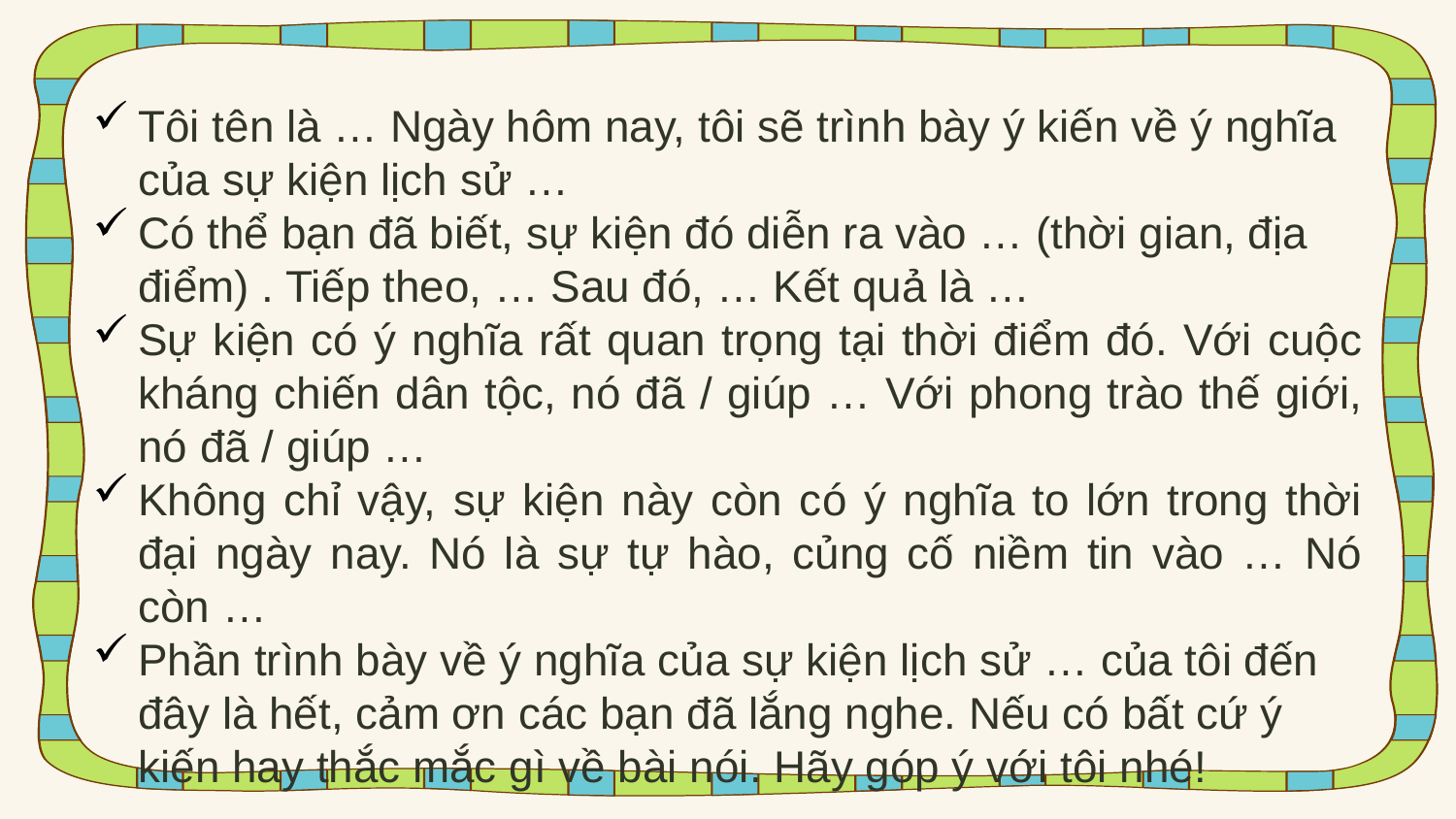

Tôi tên là … Ngày hôm nay, tôi sẽ trình bày ý kiến về ý nghĩa của sự kiện lịch sử …
Có thể bạn đã biết, sự kiện đó diễn ra vào … (thời gian, địa điểm) . Tiếp theo, … Sau đó, … Kết quả là …
Sự kiện có ý nghĩa rất quan trọng tại thời điểm đó. Với cuộc kháng chiến dân tộc, nó đã / giúp … Với phong trào thế giới, nó đã / giúp …
Không chỉ vậy, sự kiện này còn có ý nghĩa to lớn trong thời đại ngày nay. Nó là sự tự hào, củng cố niềm tin vào … Nó còn …
Phần trình bày về ý nghĩa của sự kiện lịch sử … của tôi đến đây là hết, cảm ơn các bạn đã lắng nghe. Nếu có bất cứ ý kiến hay thắc mắc gì về bài nói. Hãy góp ý với tôi nhé!